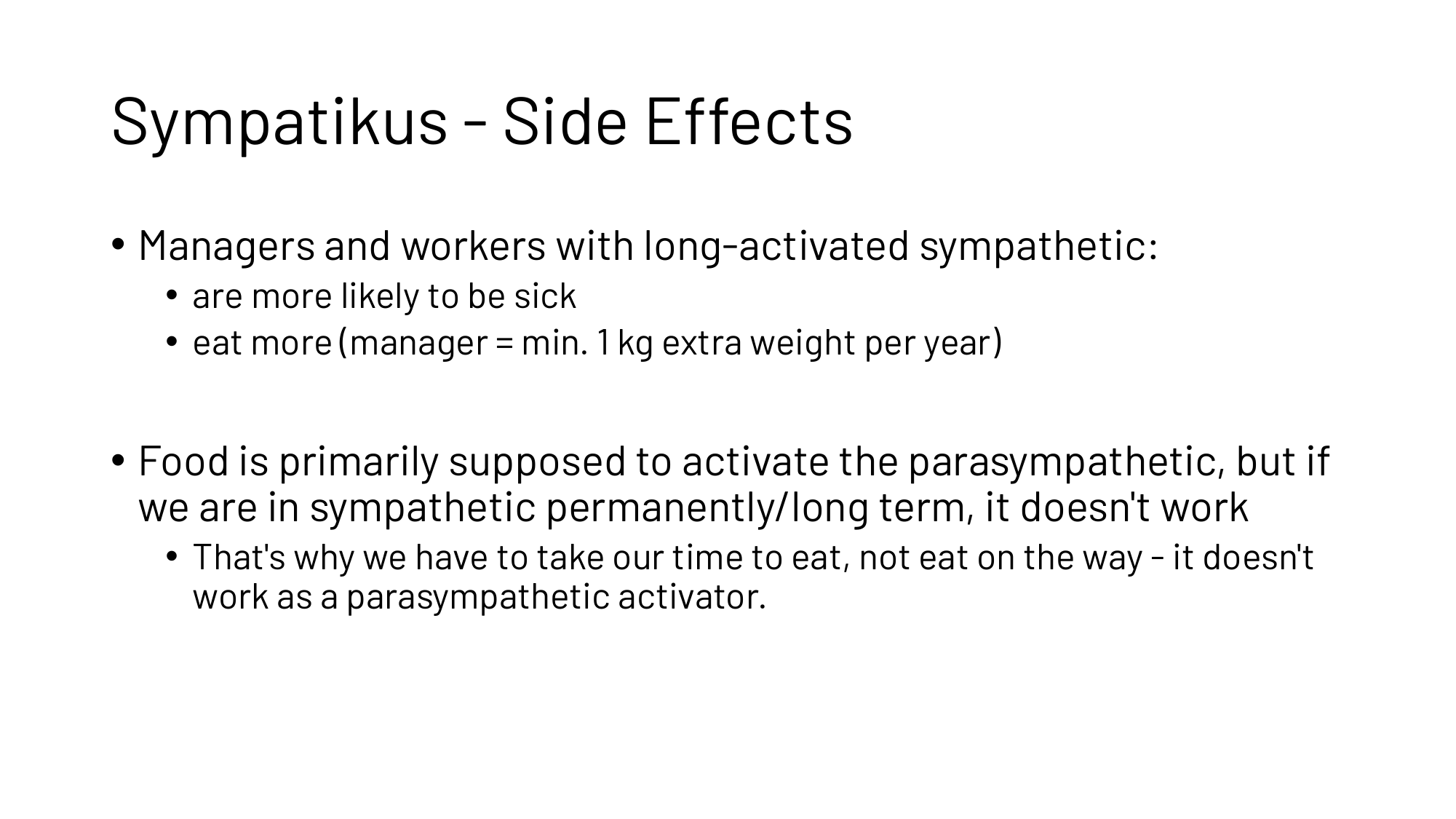

# Sympatikus - Side Effects
Managers and workers with long-activated sympathetic:
are more likely to be sick
eat more (manager = min. 1 kg extra weight per year)

Food is primarily supposed to activate the parasympathetic, but if we are in sympathetic permanently/long term, it doesn't work
That's why we have to take our time to eat, not eat on the way - it doesn't work as a parasympathetic activator.